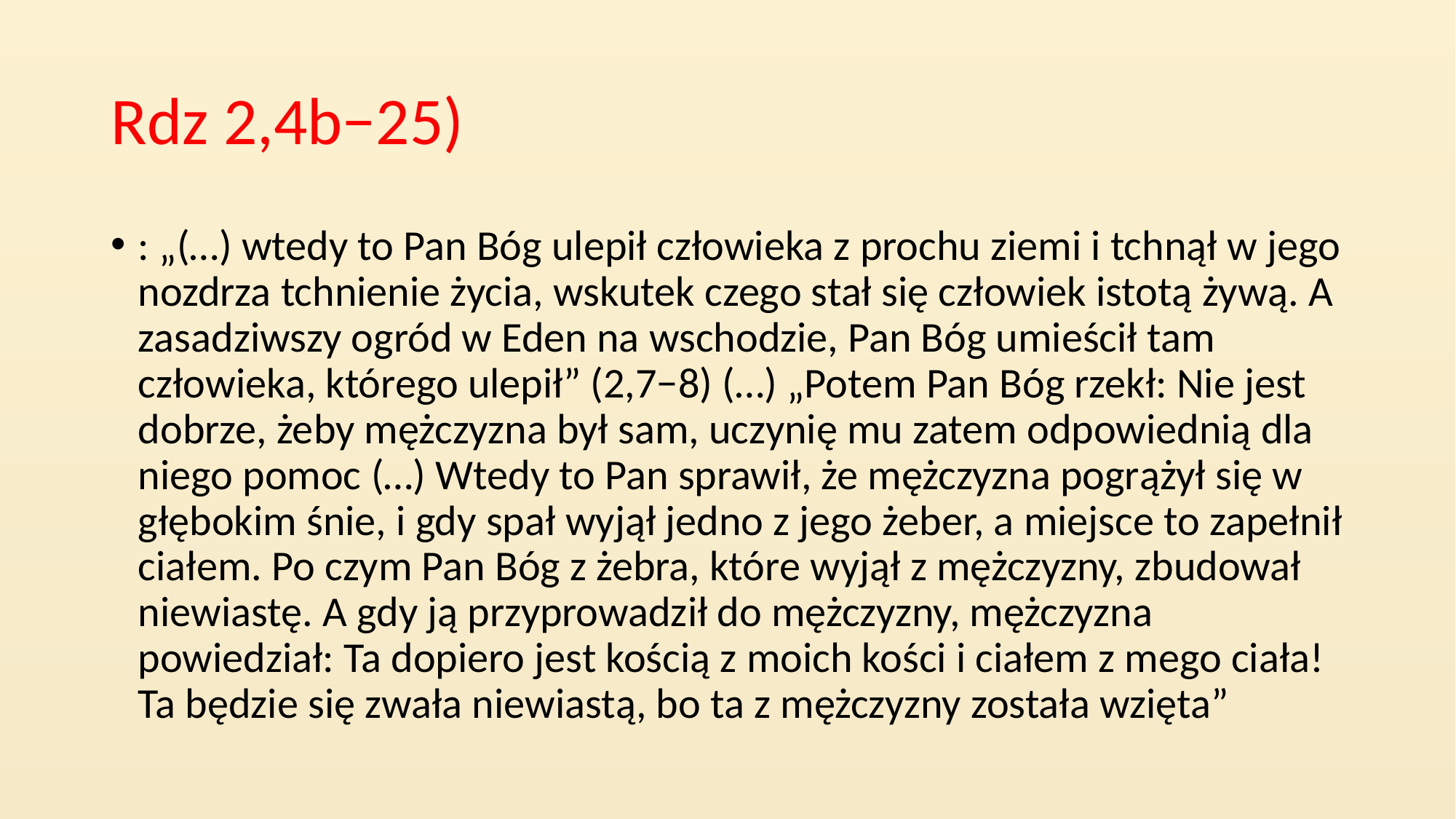

# Rdz 2,4b−25)
: „(…) wtedy to Pan Bóg ulepił człowieka z prochu ziemi i tchnął w jego nozdrza tchnienie życia, wskutek czego stał się człowiek istotą żywą. A zasadziwszy ogród w Eden na wschodzie, Pan Bóg umieścił tam człowieka, którego ulepił” (2,7−8) (…) „Potem Pan Bóg rzekł: Nie jest dobrze, żeby mężczyzna był sam, uczynię mu zatem odpowiednią dla niego pomoc (…) Wtedy to Pan sprawił, że mężczyzna pogrążył się w głębokim śnie, i gdy spał wyjął jedno z jego żeber, a miejsce to zapełnił ciałem. Po czym Pan Bóg z żebra, które wyjął z mężczyzny, zbudował niewiastę. A gdy ją przyprowadził do mężczyzny, mężczyzna powiedział: Ta dopiero jest kością z moich kości i ciałem z mego ciała! Ta będzie się zwała niewiastą, bo ta z mężczyzny została wzięta”